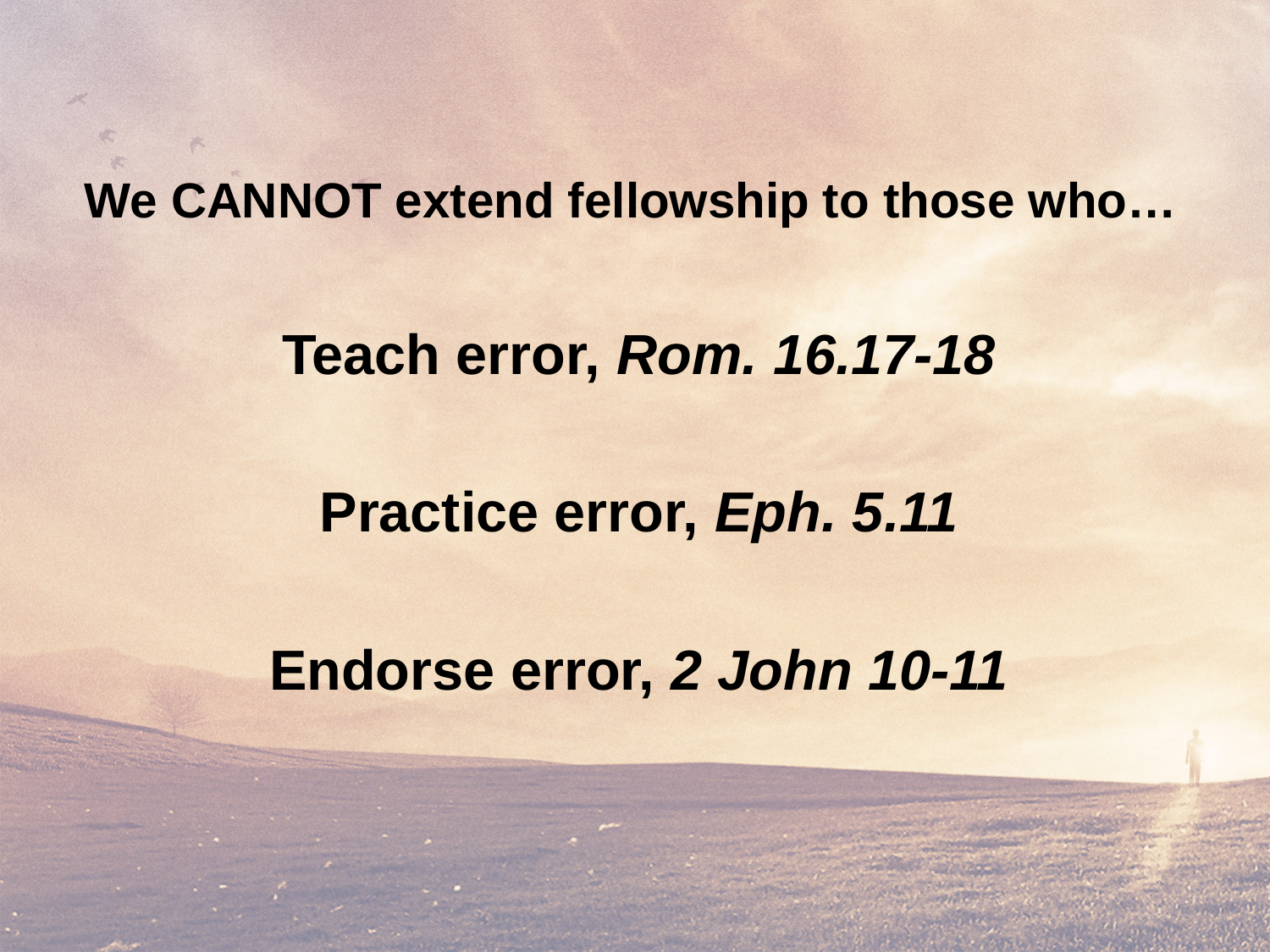

We CANNOT extend fellowship to those who…

Teach error, Rom. 16.17-18

Practice error, Eph. 5.11

Endorse error, 2 John 10-11